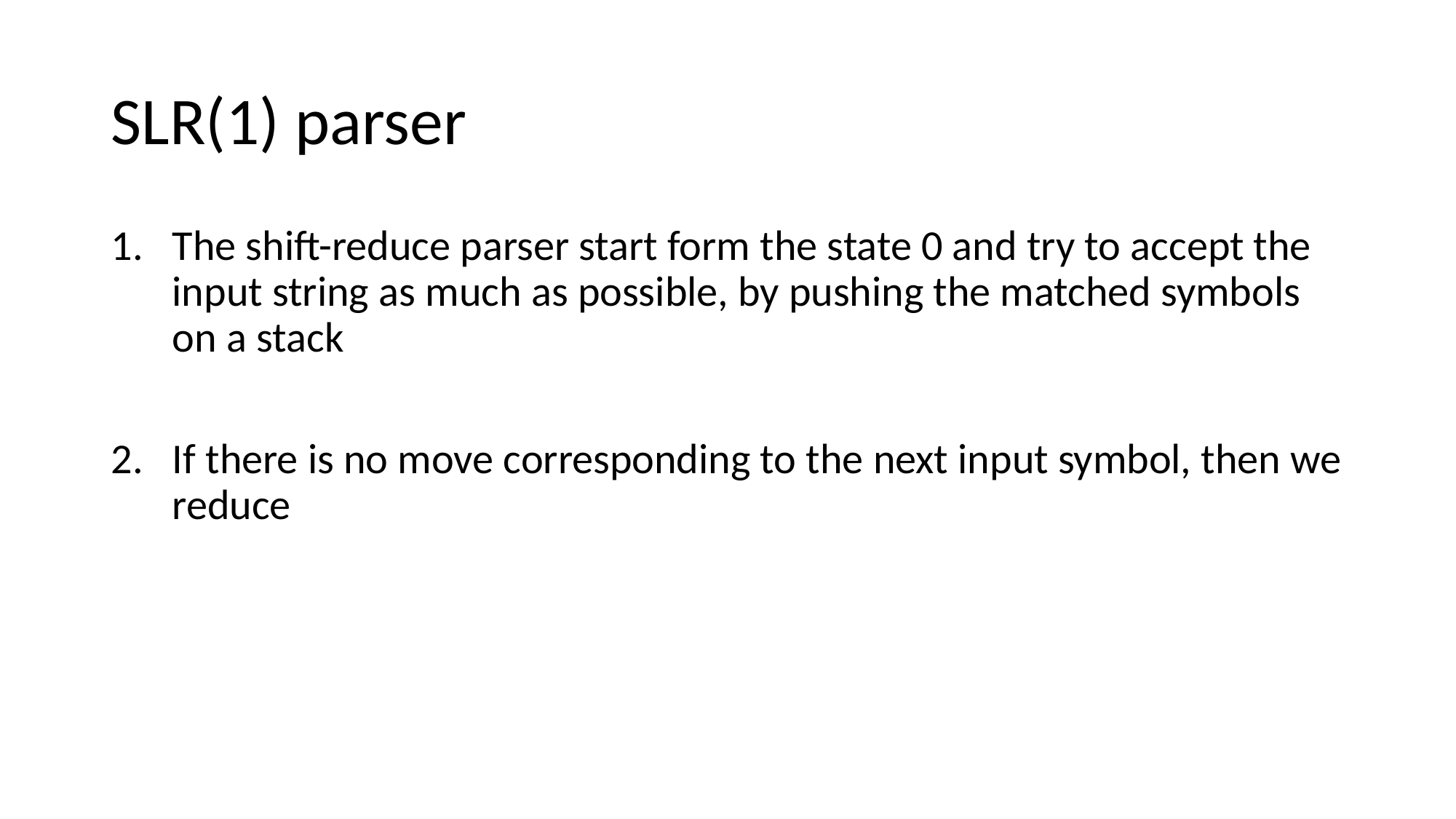

# SLR(1) parser
The shift-reduce parser start form the state 0 and try to accept the input string as much as possible, by pushing the matched symbols on a stack

If there is no move corresponding to the next input symbol, then we reduce